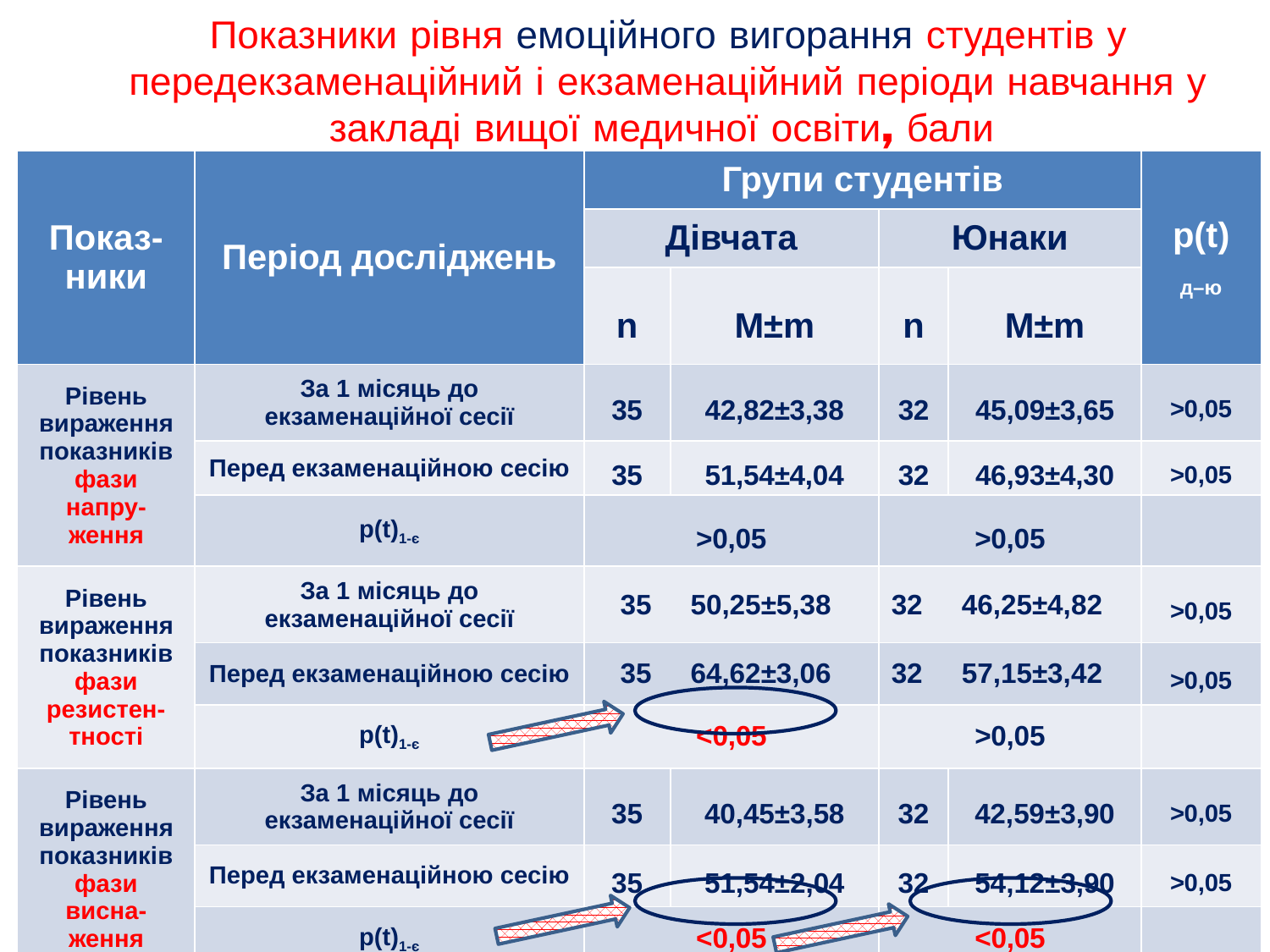

# Показники рівня емоційного вигорання студентів у передекзаменаційний і екзаменаційний періоди навчання у закладі вищої медичної освіти, бали
| Показ-ники | Період досліджень | Групи студентів |  |  |  | р(t) д–ю |
| --- | --- | --- | --- | --- | --- | --- |
|  |  | Дівчата |  | Юнаки |  |  |
|  |  | n | M±m | n | M±m |  |
| Рівень вираження показників фази напру-ження | За 1 місяць до екзаменаційної сесії | 35 | 42,82±3,38 | 32 | 45,09±3,65 | >0,05 |
|  | Перед екзаменаційною сесію | 35 | 51,54±4,04 | 32 | 46,93±4,30 | >0,05 |
|  | р(t)1-є | >0,05 |  | >0,05 |  |  |
| Рівень вираження показників фази резистен-тності | За 1 місяць до екзаменаційної сесії | 35 50,25±5,38 |  | 32 46,25±4,82 |  | >0,05 |
|  | Перед екзаменаційною сесію | 35 64,62±3,06 |  | 32 57,15±3,42 |  | >0,05 |
|  | р(t)1-є | <0,05 |  | >0,05 |  |  |
| Рівень вираження показників фази висна-ження | За 1 місяць до екзаменаційної сесії | 35 | 40,45±3,58 | 32 | 42,59±3,90 | >0,05 |
|  | Перед екзаменаційною сесію | 35 | 51,54±2,04 | 32 | 54,12±3,90 | >0,05 |
|  | р(t)1-є | <0,05 |  | <0,05 |  |  |